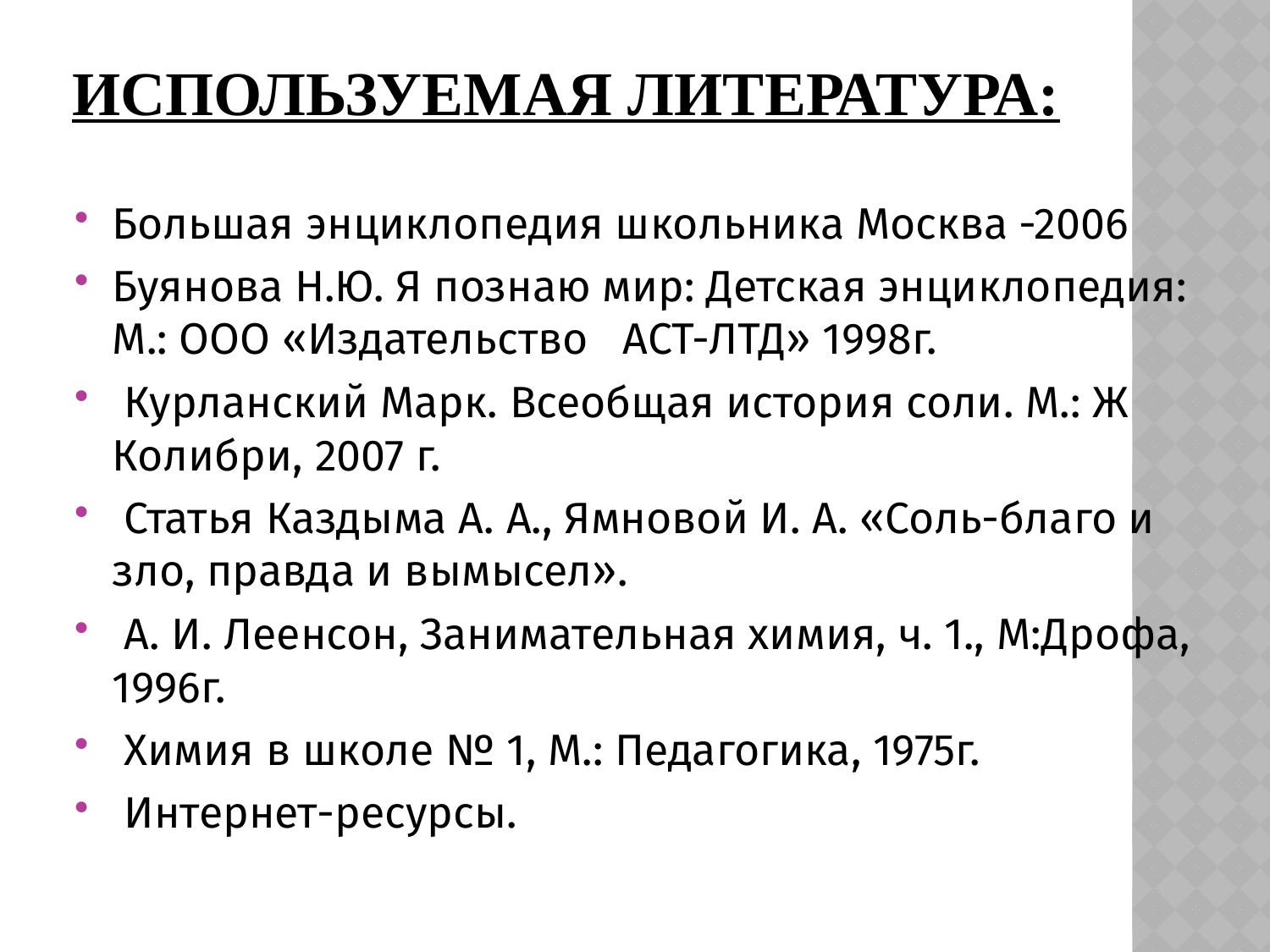

# Используемая литература:
Большая энциклопедия школьника Москва -2006
Буянова Н.Ю. Я познаю мир: Детская энциклопедия: М.: ООО «Издательство   АСТ-ЛТД» 1998г.
 Курланский Марк. Всеобщая история соли. М.: Ж Колибри, 2007 г.
 Статья Каздыма А. А., Ямновой И. А. «Соль-благо и зло, правда и вымысел».
 А. И. Леенсон, Занимательная химия, ч. 1., М:Дрофа, 1996г.
 Химия в школе № 1, М.: Педагогика, 1975г.
 Интернет-ресурсы.